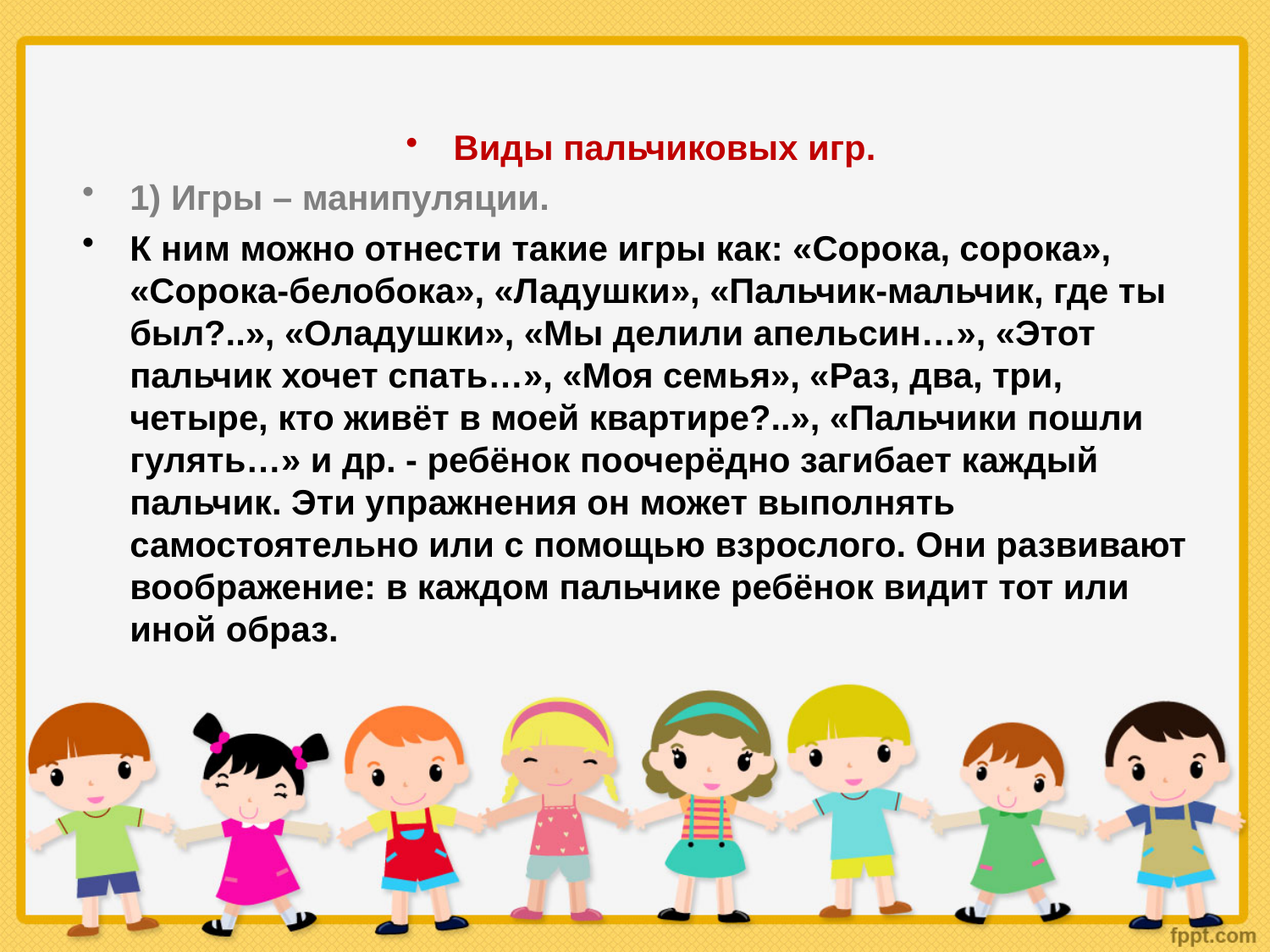

Виды пальчиковых игр.
1) Игры – манипуляции.
К ним можно отнести такие игры как: «Сорока, сорока», «Сорока-белобока», «Ладушки», «Пальчик-мальчик, где ты был?..», «Оладушки», «Мы делили апельсин…», «Этот пальчик хочет спать…», «Моя семья», «Раз, два, три, четыре, кто живёт в моей квартире?..», «Пальчики пошли гулять…» и др. - ребёнок поочерёдно загибает каждый пальчик. Эти упражнения он может выполнять самостоятельно или с помощью взрослого. Они развивают воображение: в каждом пальчике ребёнок видит тот или иной образ.